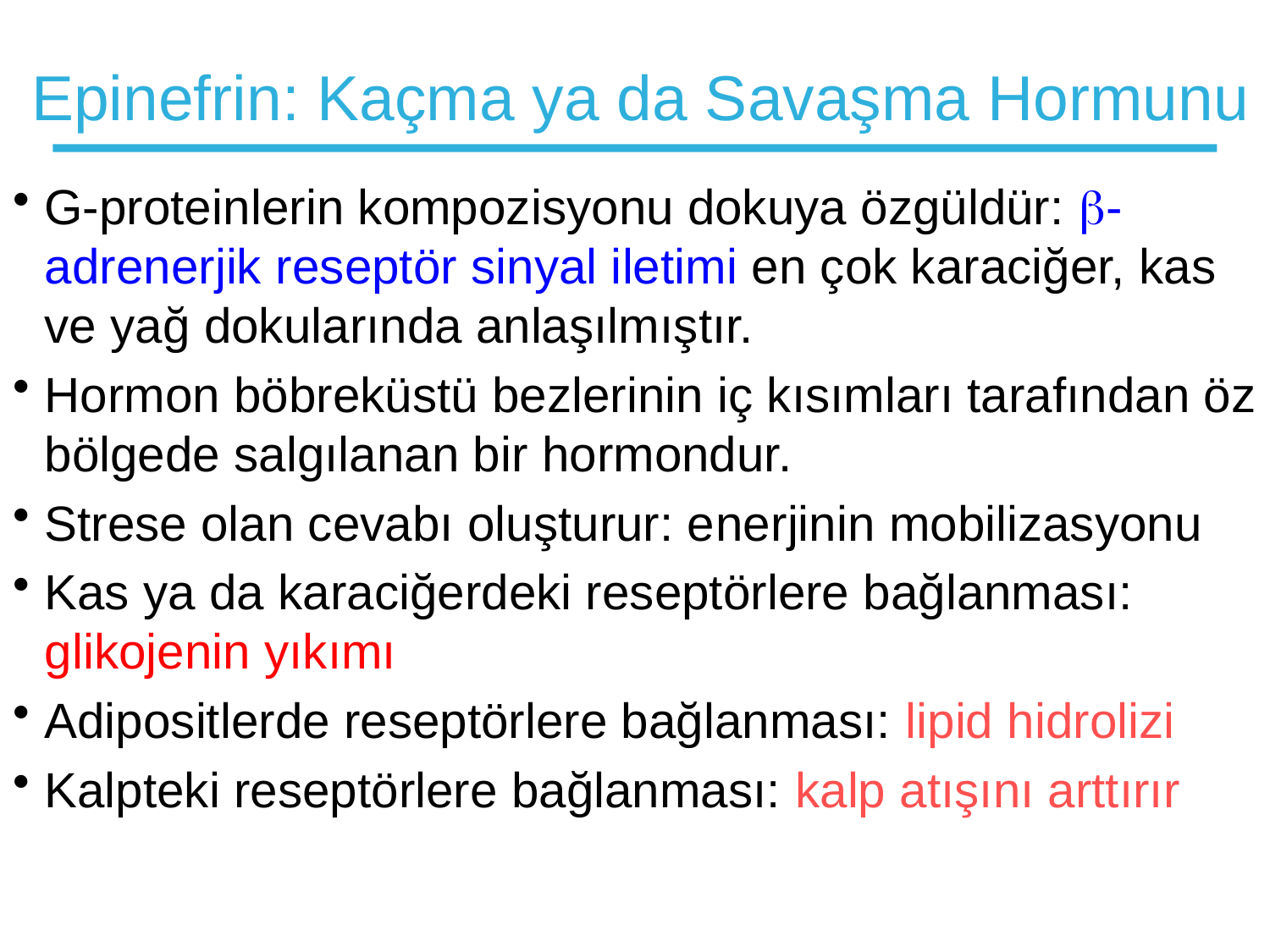

# Epinefrin: Kaçma ya da Savaşma Hormunu

G-proteinlerin kompozisyonu dokuya özgüldür: β-adrenerjik reseptör sinyal iletimi en çok karaciğer, kas ve yağ dokularında anlaşılmıştır.
Hormon böbreküstü bezlerinin iç kısımları tarafından öz bölgede salgılanan bir hormondur.
Strese olan cevabı oluşturur: enerjinin mobilizasyonu
Kas ya da karaciğerdeki reseptörlere bağlanması: glikojenin yıkımı
Adipositlerde reseptörlere bağlanması: lipid hidrolizi
Kalpteki reseptörlere bağlanması: kalp atışını arttırır